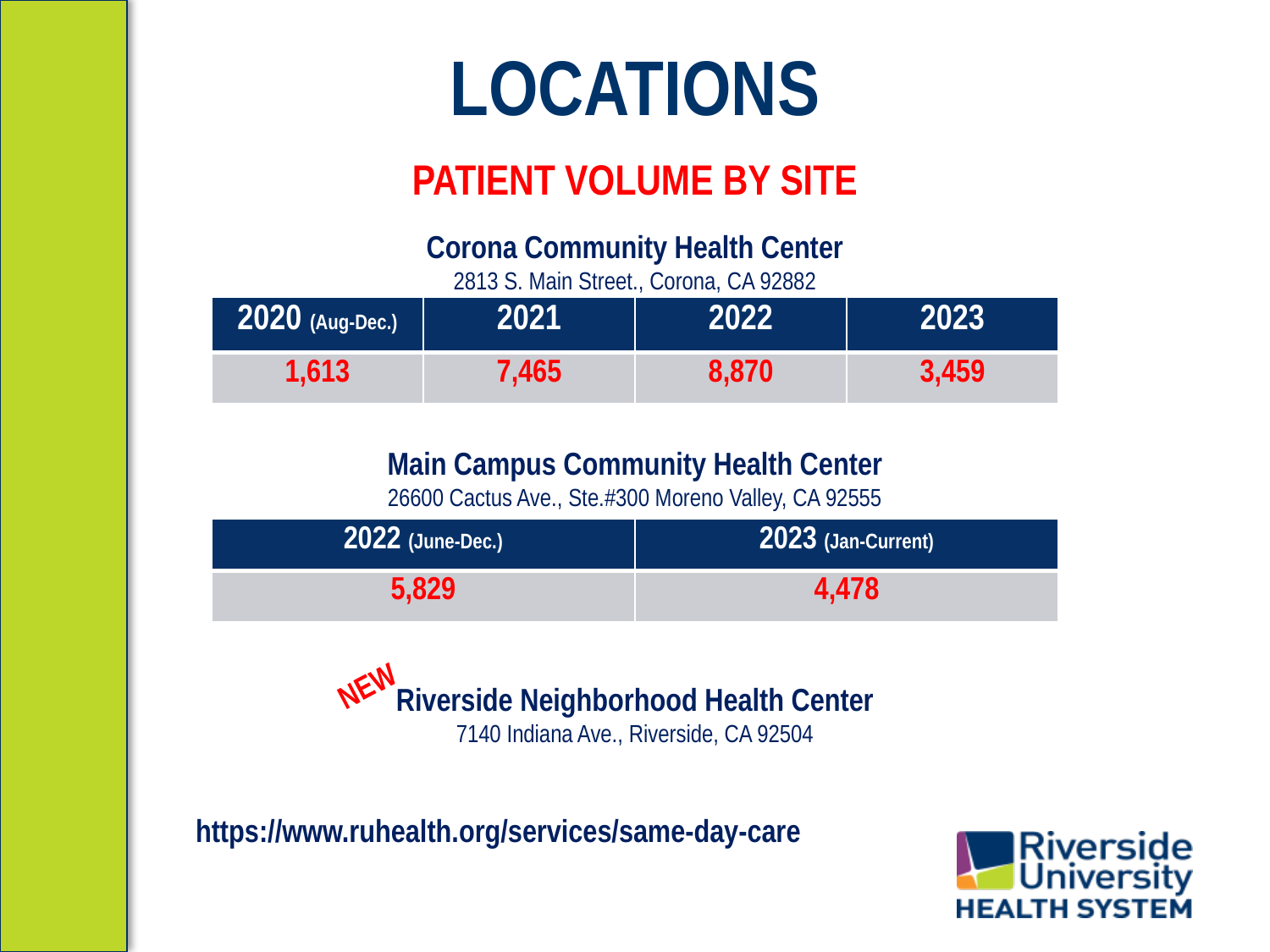

# LOCATIONS
PATIENT VOLUME BY SITE
Corona Community Health Center
2813 S. Main Street., Corona, CA 92882
| 2020 (Aug-Dec.) | 2021 | 2022 | 2023 |
| --- | --- | --- | --- |
| 1,613 | 7,465 | 8,870 | 3,459 |
Main Campus Community Health Center
26600 Cactus Ave., Ste.#300 Moreno Valley, CA 92555
| 2022 (June-Dec.) | 2023 (Jan-Current) |
| --- | --- |
| 5,829 | 4,478 |
NEW
Riverside Neighborhood Health Center
7140 Indiana Ave., Riverside, CA 92504
https://www.ruhealth.org/services/same-day-care